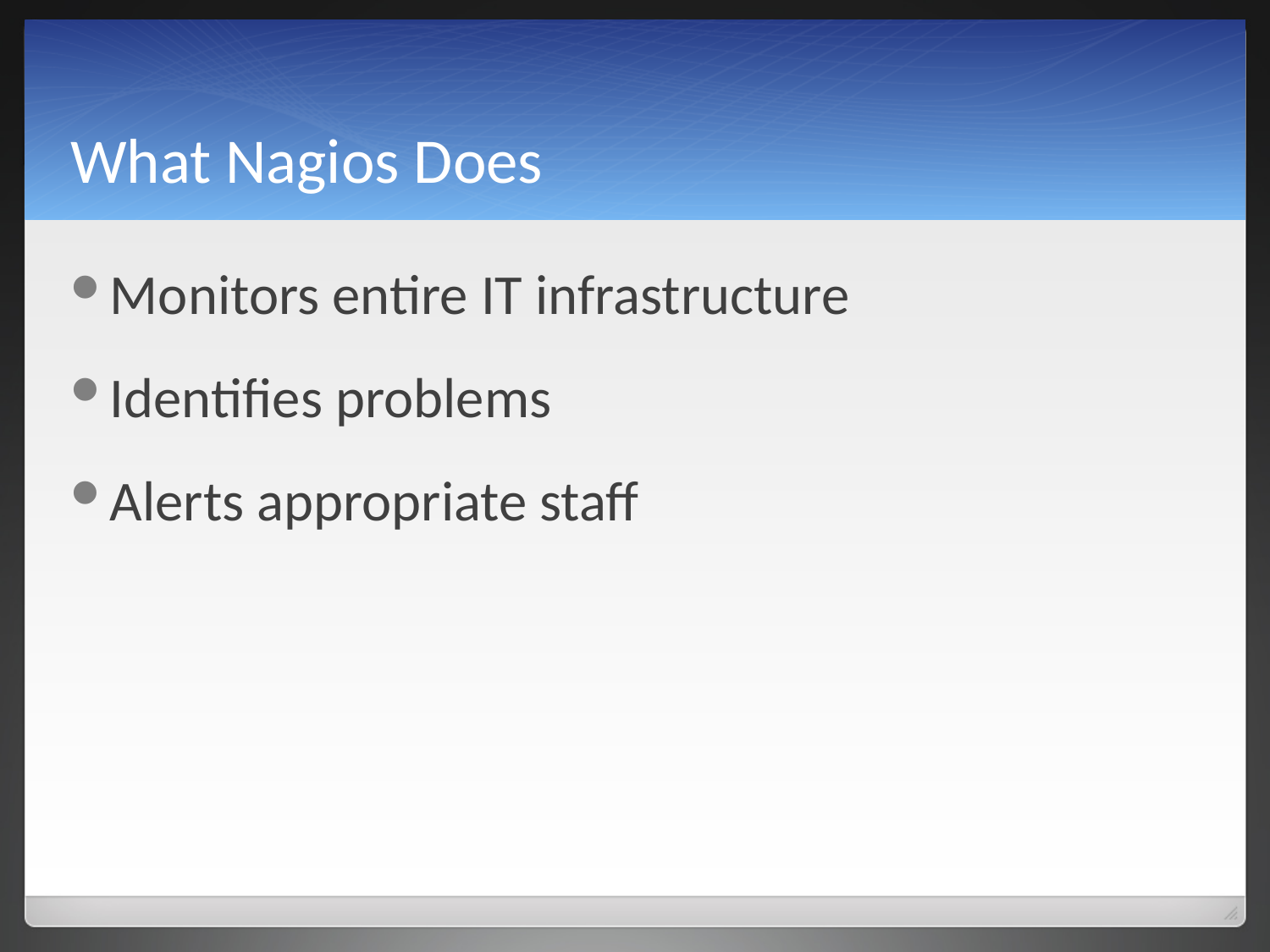

# What Nagios Does
Monitors entire IT infrastructure
Identifies problems
Alerts appropriate staff